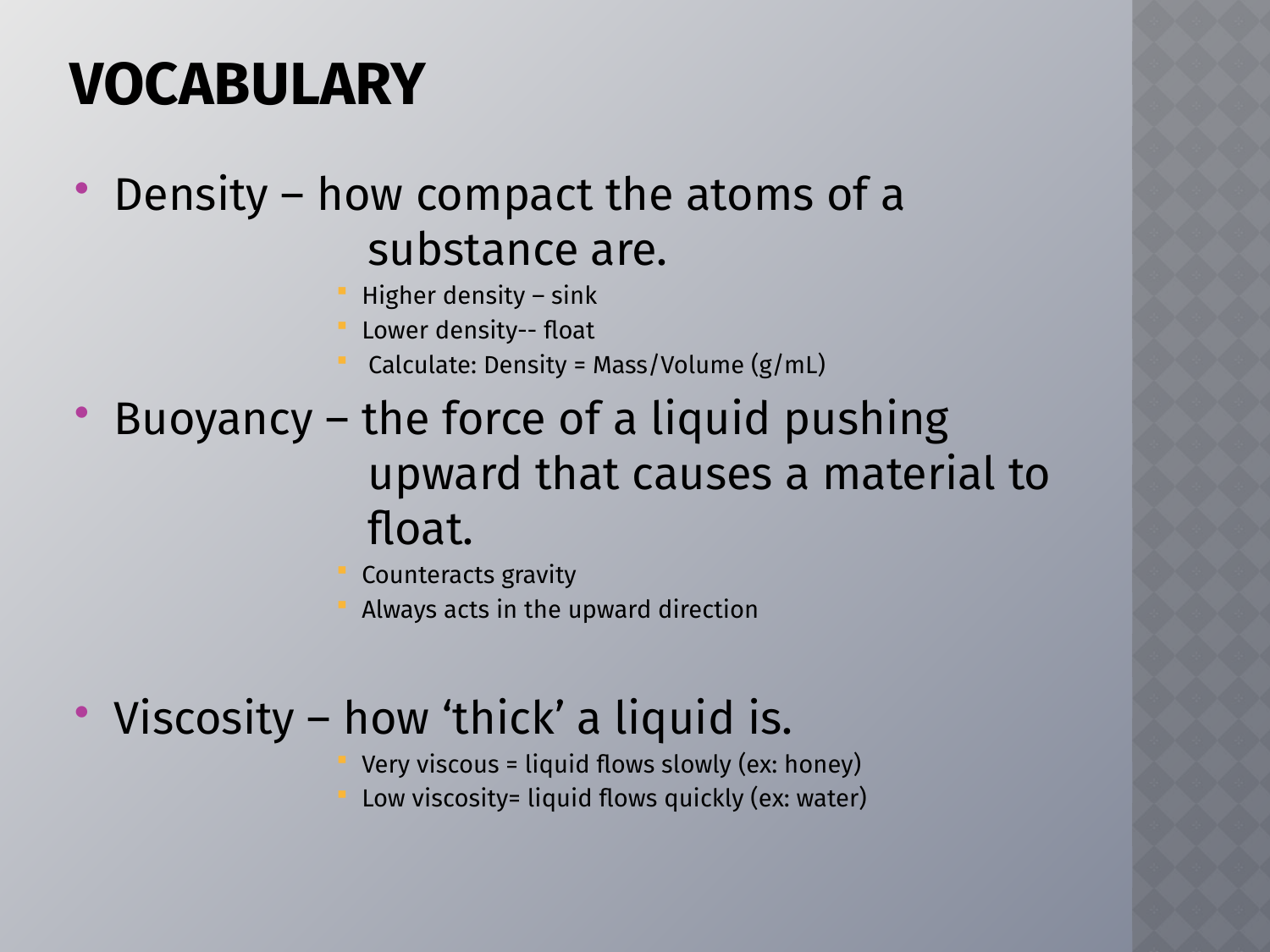

# Vocabulary
Density – how compact the atoms of a 			substance are.
Higher density – sink
Lower density-- float
 Calculate: Density = Mass/Volume (g/mL)
Buoyancy – the force of a liquid pushing 			upward that causes a material to 		float.
Counteracts gravity
Always acts in the upward direction

Viscosity – how ‘thick’ a liquid is.
Very viscous = liquid flows slowly (ex: honey)
Low viscosity= liquid flows quickly (ex: water)